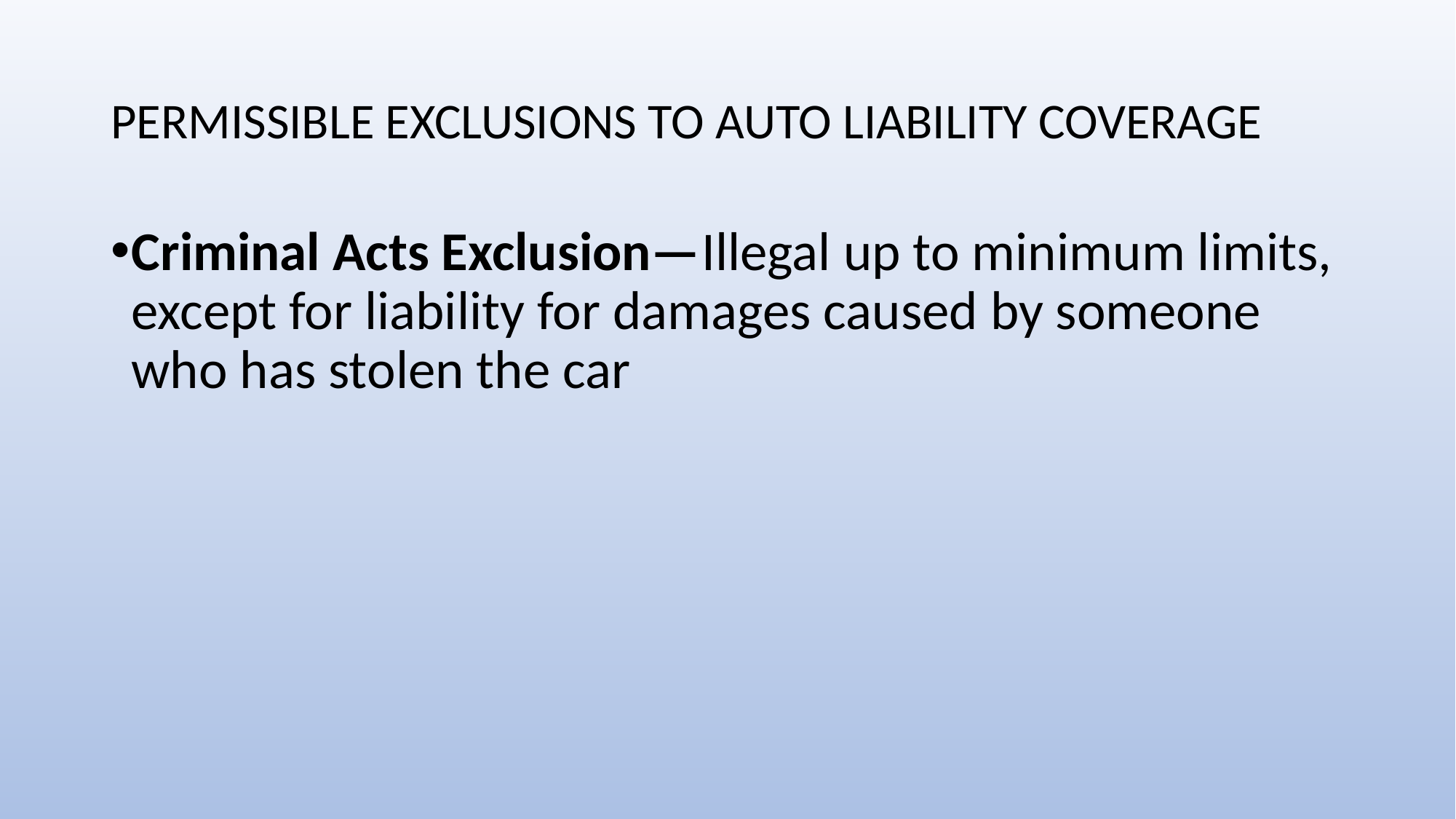

# PERMISSIBLE EXCLUSIONS TO AUTO LIABILITY COVERAGE
Criminal Acts Exclusion—Illegal up to minimum limits, except for liability for damages caused by someone who has stolen the car